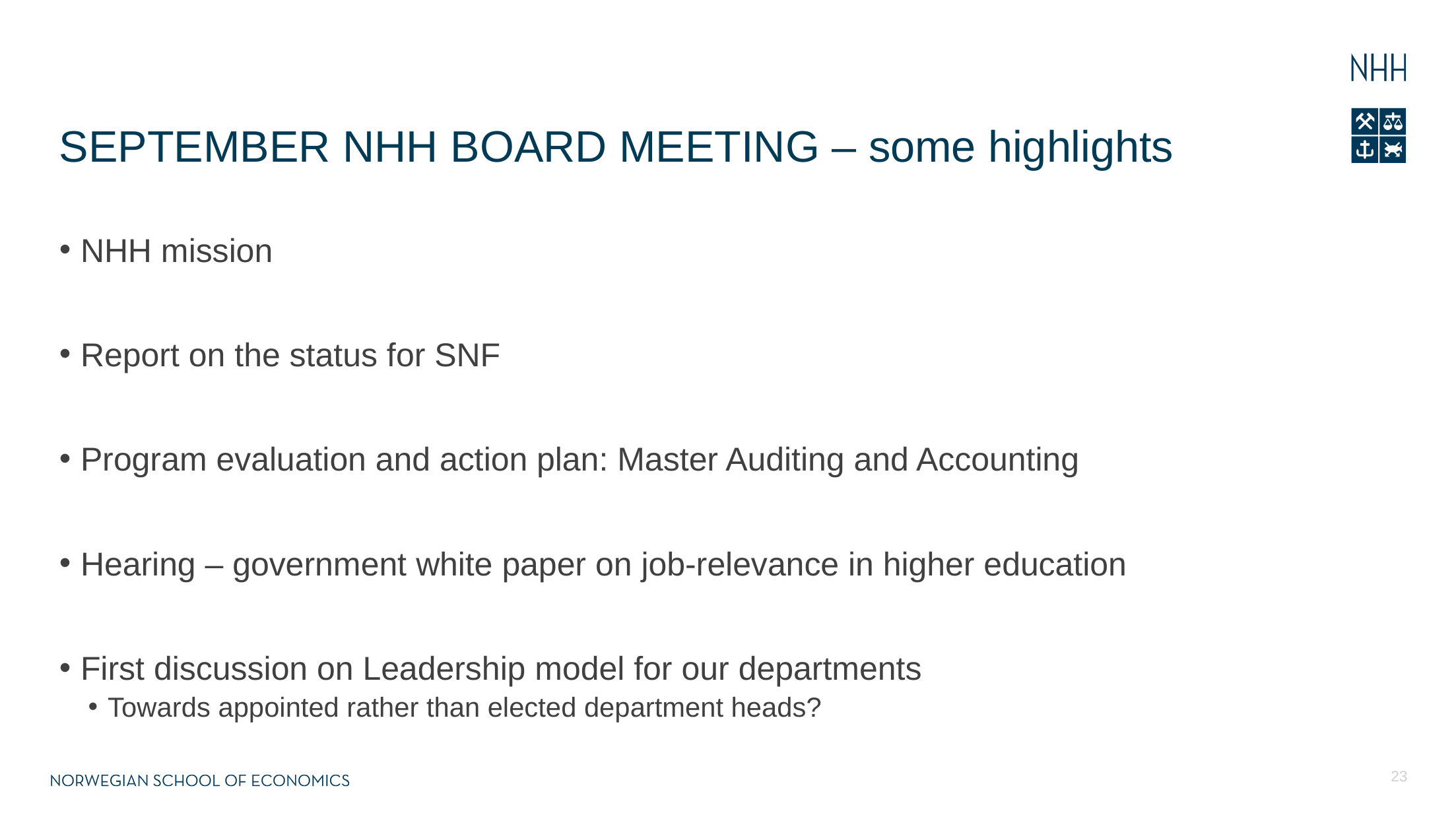

# SEPTEMBER NHH BOARD MEETING – some highlights
NHH mission

Report on the status for SNF

Program evaluation and action plan: Master Auditing and Accounting

Hearing – government white paper on job-relevance in higher education

First discussion on Leadership model for our departments
Towards appointed rather than elected department heads?

23